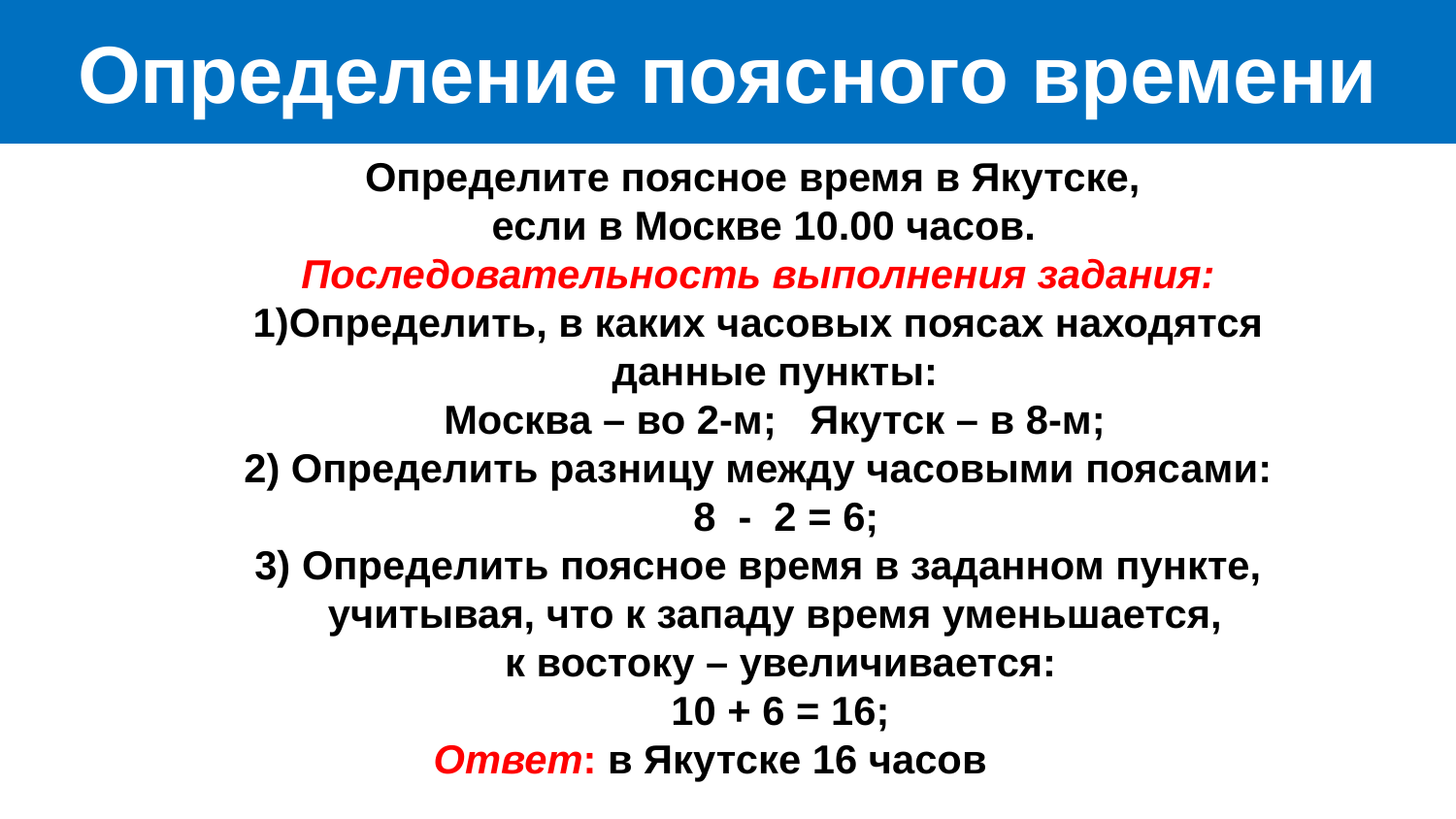

Определение поясного времени
Определите поясное время в Якутске,
 если в Москве 10.00 часов.
Последовательность выполнения задания:
Определить, в каких часовых поясах находятся
   данные пункты:
   Москва – во 2-м;   Якутск – в 8-м;
2) Определить разницу между часовыми поясами:
     8  -  2 = 6;
3) Определить поясное время в заданном пункте,
    учитывая, что к западу время уменьшается,
    к востоку – увеличивается:
    10 + 6 = 16;
                        Ответ: в Якутске 16 часов